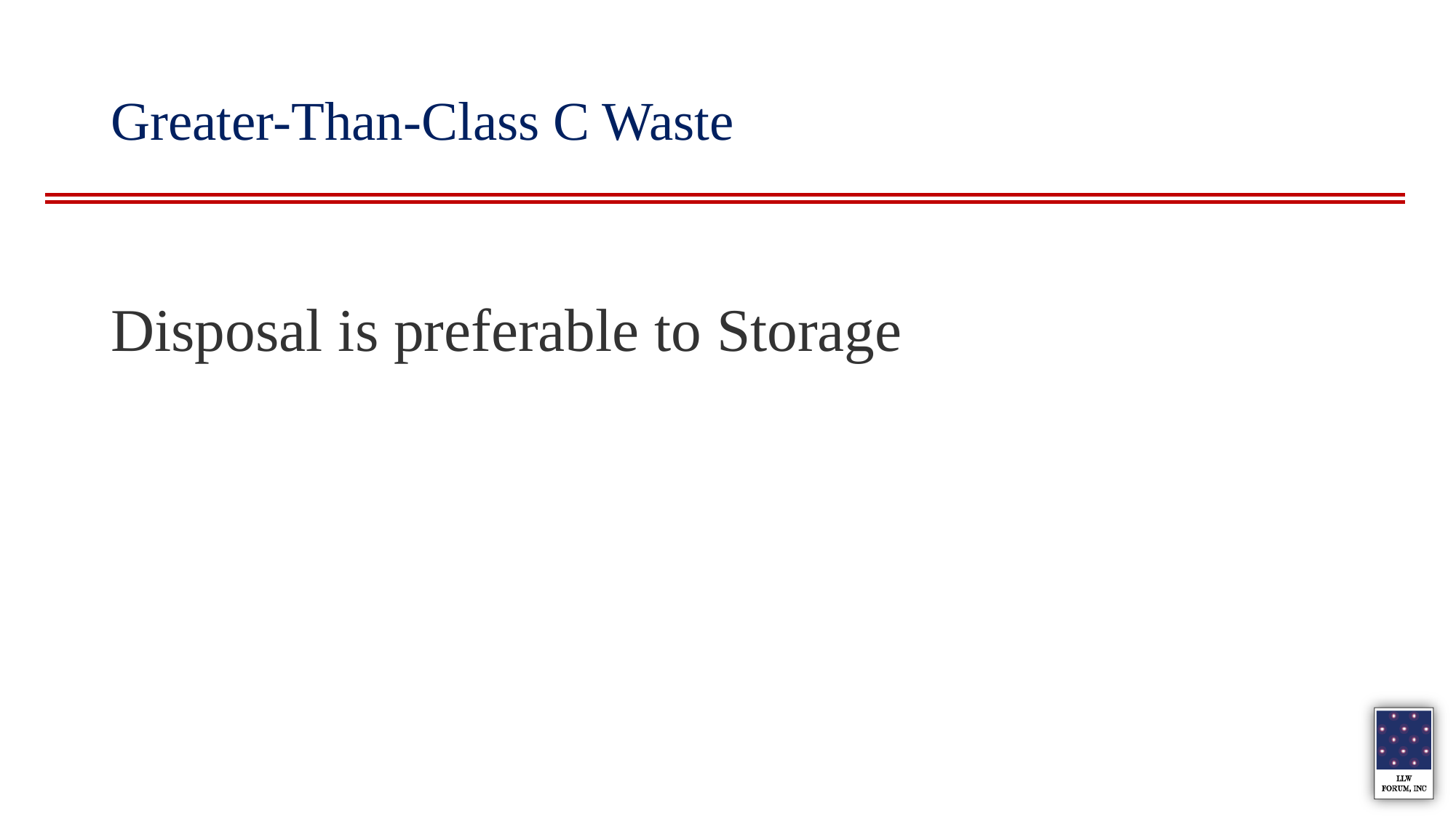

# Greater-Than-Class C Waste

Disposal is preferable to Storage